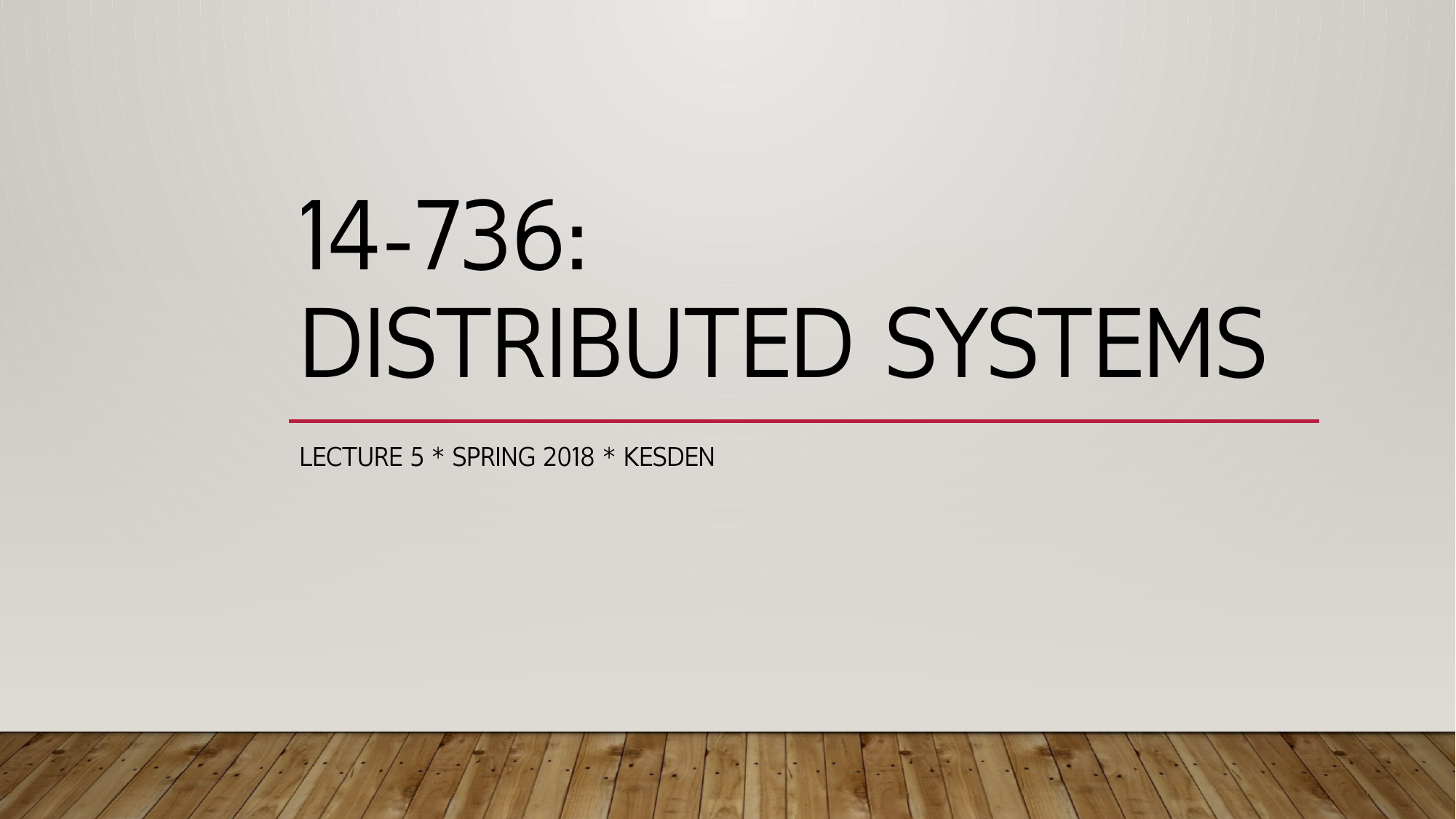

# 14-736: Distributed Systems
Lecture 5 * Spring 2018 * Kesden